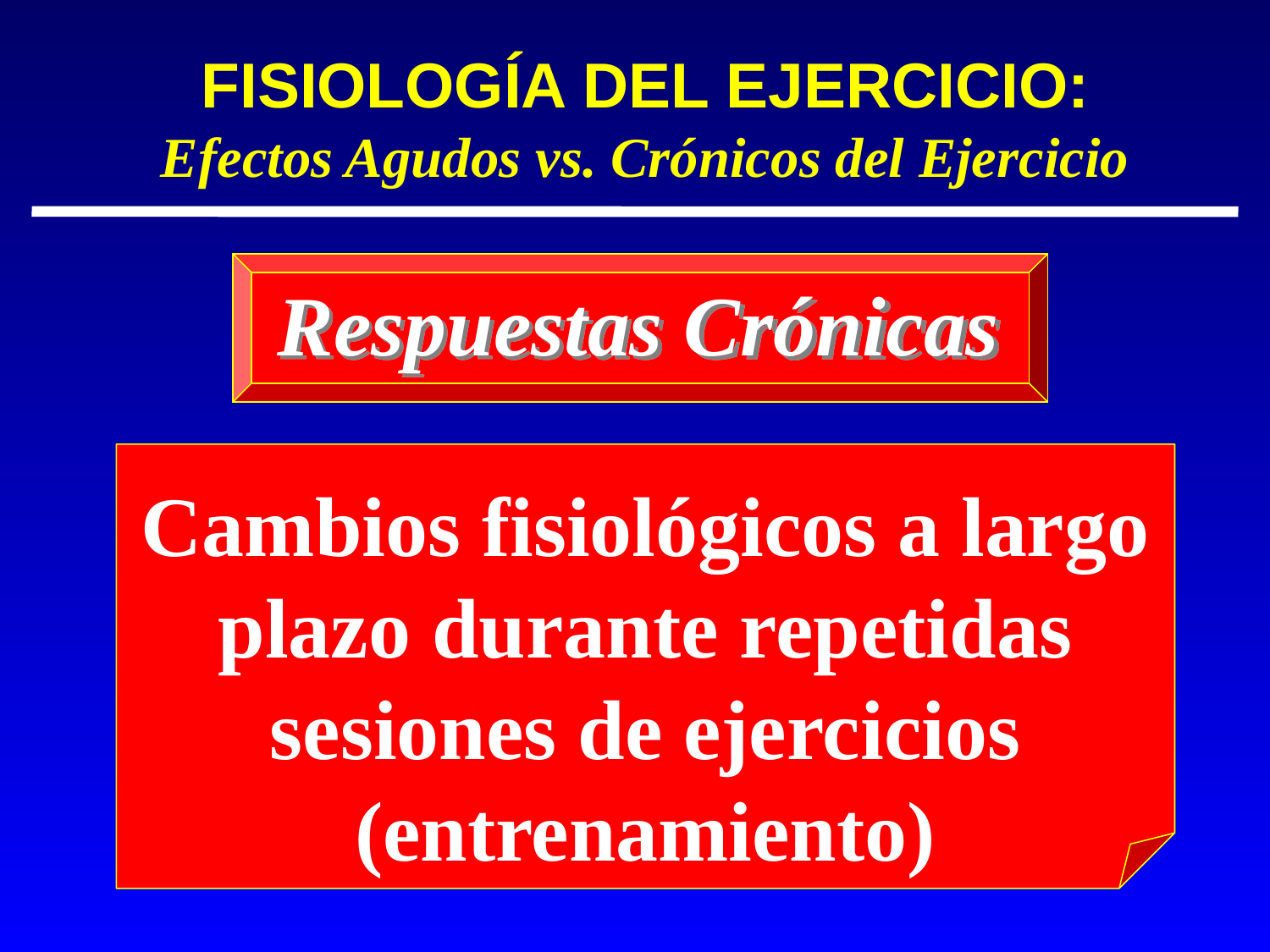

# FISIOLOGÍA DEL EJERCICIO: Efectos Agudos vs. Crónicos del Ejercicio

Respuestas Crónicas

Cambios fisiológicos a largo plazo durante repetidas sesiones de ejercicios
(entrenamiento)